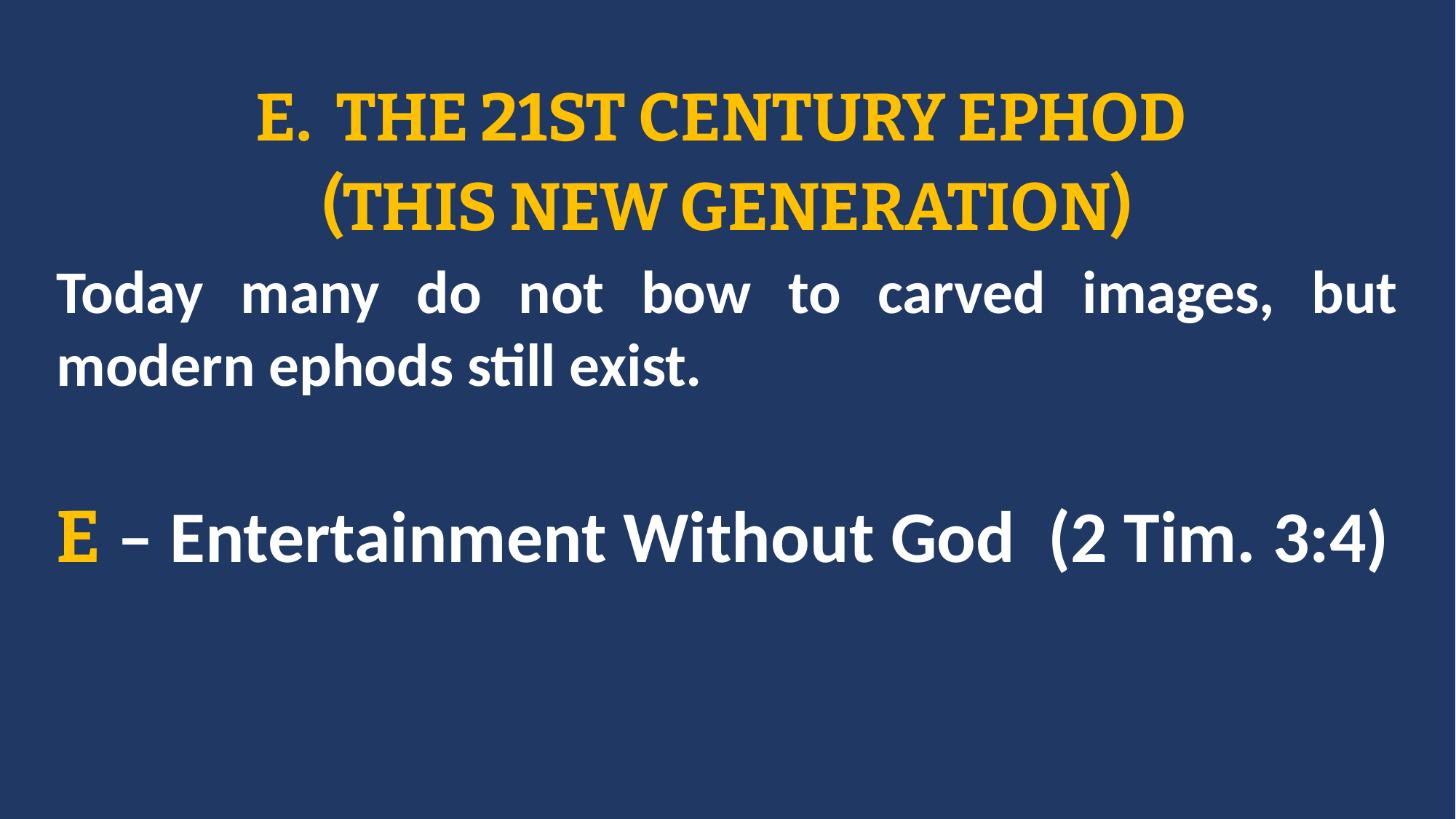

E.  THE 21ST CENTURY EPHOD
(THIS NEW GENERATION)
Today many do not bow to carved images, but modern ephods still exist.

E – Entertainment Without God  (2 Tim. 3:4)